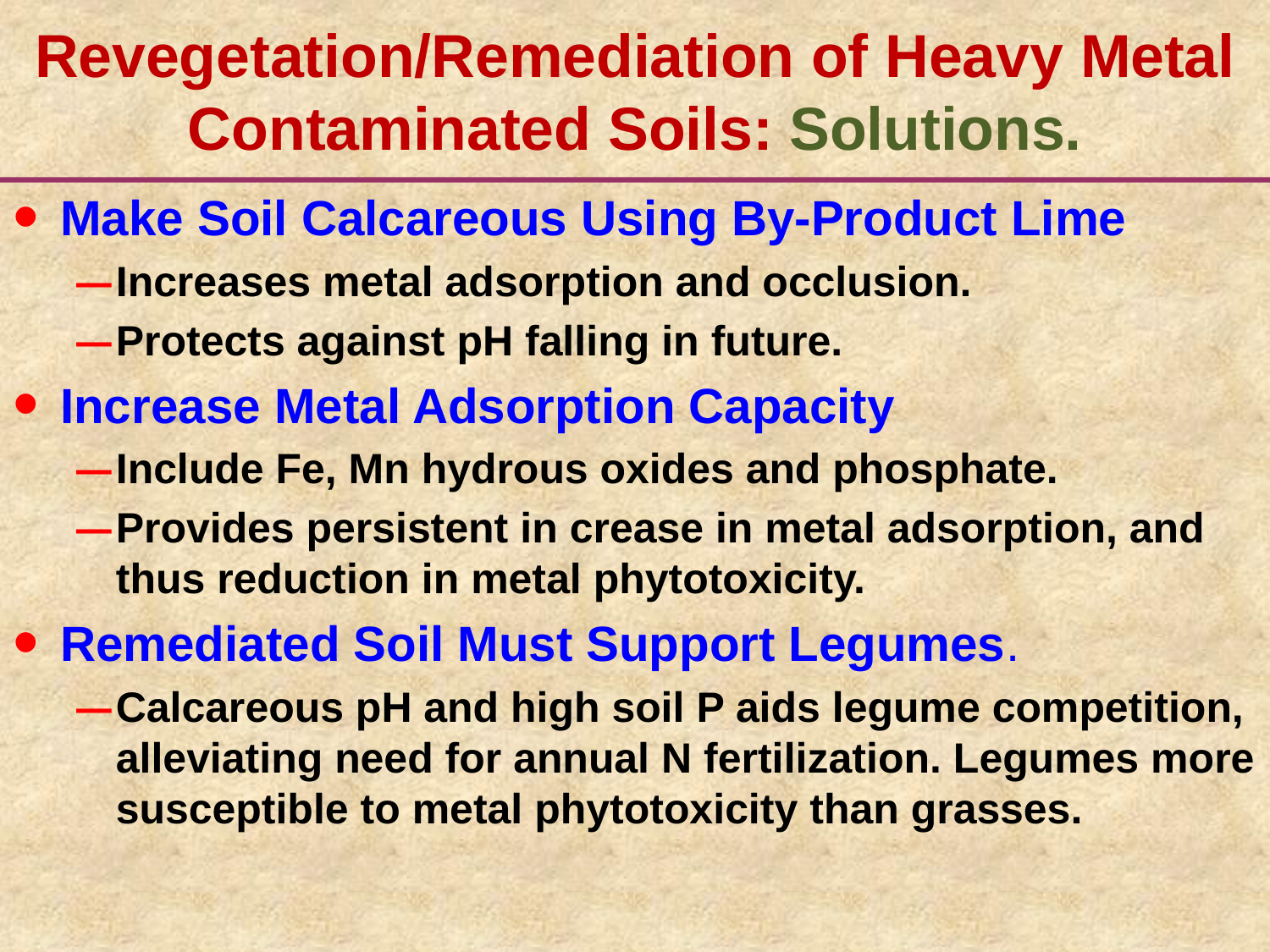

# Revegetation/Remediation of Heavy Metal Contaminated Soils: Solutions.
Make Soil Calcareous Using By-Product Lime
Increases metal adsorption and occlusion.
Protects against pH falling in future.
Increase Metal Adsorption Capacity
Include Fe, Mn hydrous oxides and phosphate.
Provides persistent in crease in metal adsorption, and thus reduction in metal phytotoxicity.
Remediated Soil Must Support Legumes.
Calcareous pH and high soil P aids legume competition, alleviating need for annual N fertilization. Legumes more susceptible to metal phytotoxicity than grasses.